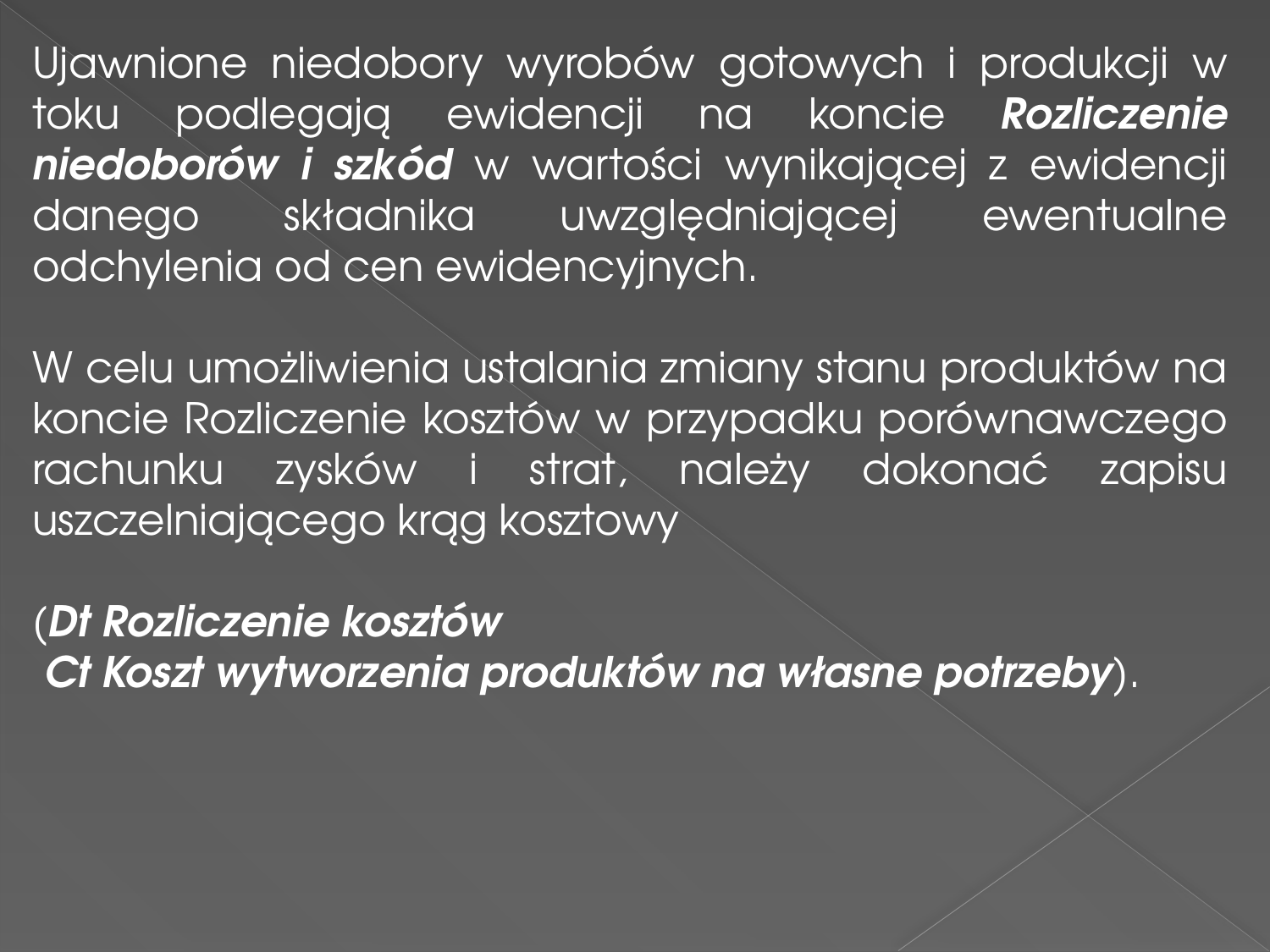

Ujawnione niedobory wyrobów gotowych i produkcji w toku podlegają ewidencji na koncie Rozliczenie niedoborów i szkód w wartości wynikającej z ewidencji danego składnika uwzględniającej ewentualne odchylenia od cen ewidencyjnych.

W celu umożliwienia ustalania zmiany stanu produktów na koncie Rozliczenie kosztów w przypadku porównawczego rachunku zysków i strat, należy dokonać zapisu uszczelniającego krąg kosztowy

(Dt Rozliczenie kosztów
 Ct Koszt wytworzenia produktów na własne potrzeby).